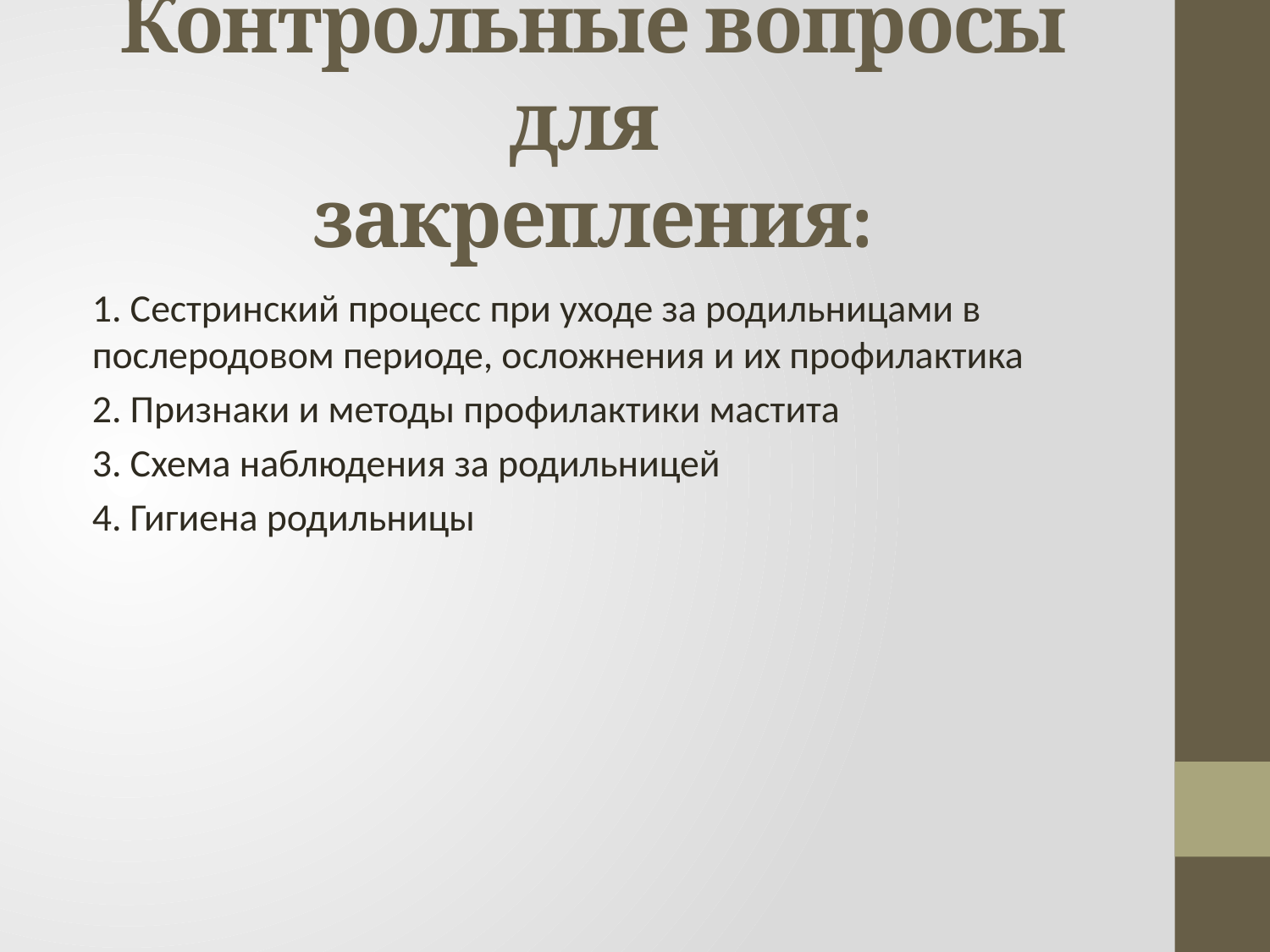

# Контрольные вопросы для закрепления:

1. Сестринский процесс при уходе за родильницами в послеродовом периоде, осложнения и их профилактика
2. Признаки и методы профилактики мастита
3. Схема наблюдения за родильницей
4. Гигиена родильницы